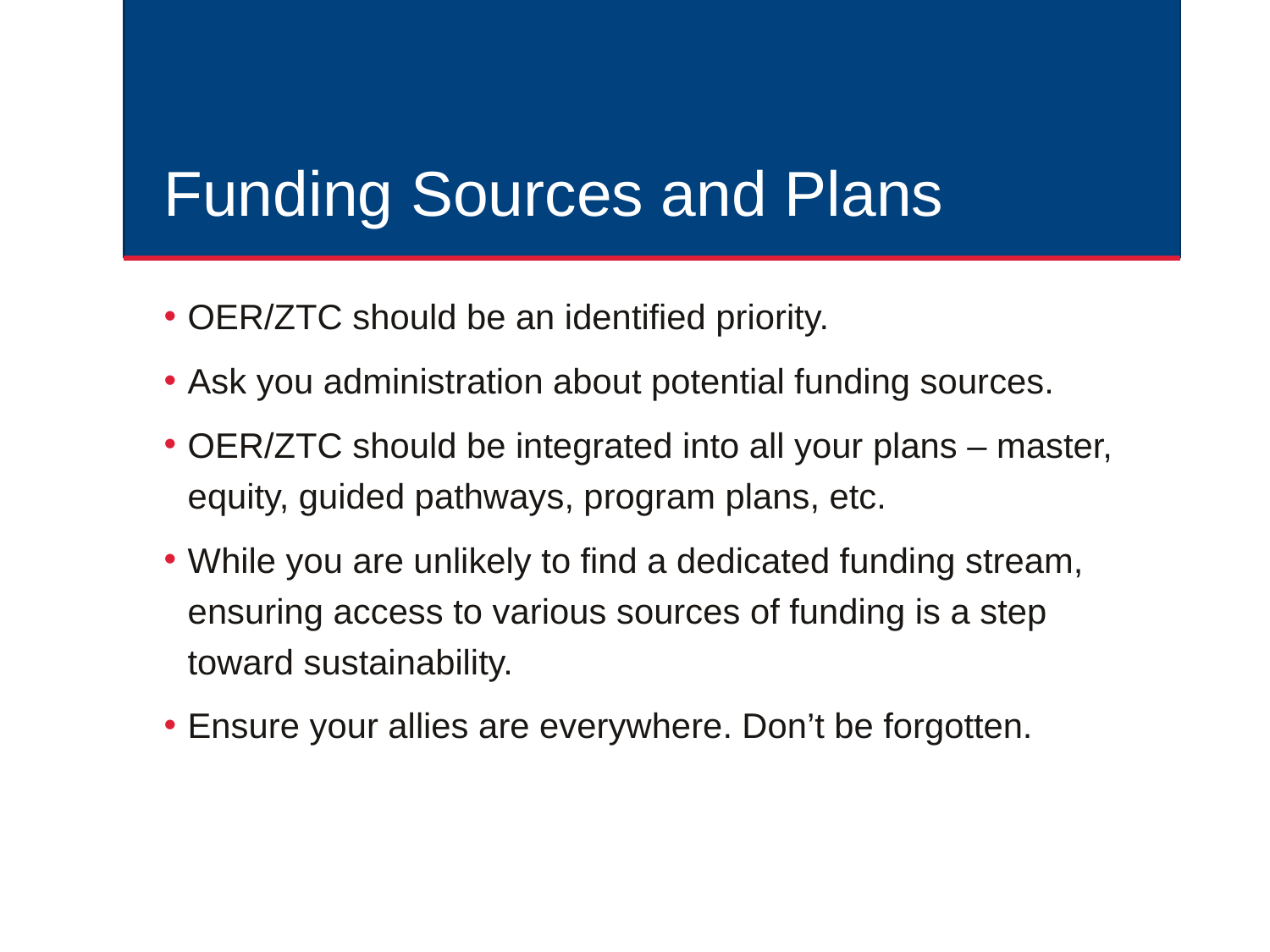

# Funding Sources and Plans
OER/ZTC should be an identified priority.
Ask you administration about potential funding sources.
OER/ZTC should be integrated into all your plans – master, equity, guided pathways, program plans, etc.
While you are unlikely to find a dedicated funding stream, ensuring access to various sources of funding is a step toward sustainability.
Ensure your allies are everywhere. Don’t be forgotten.